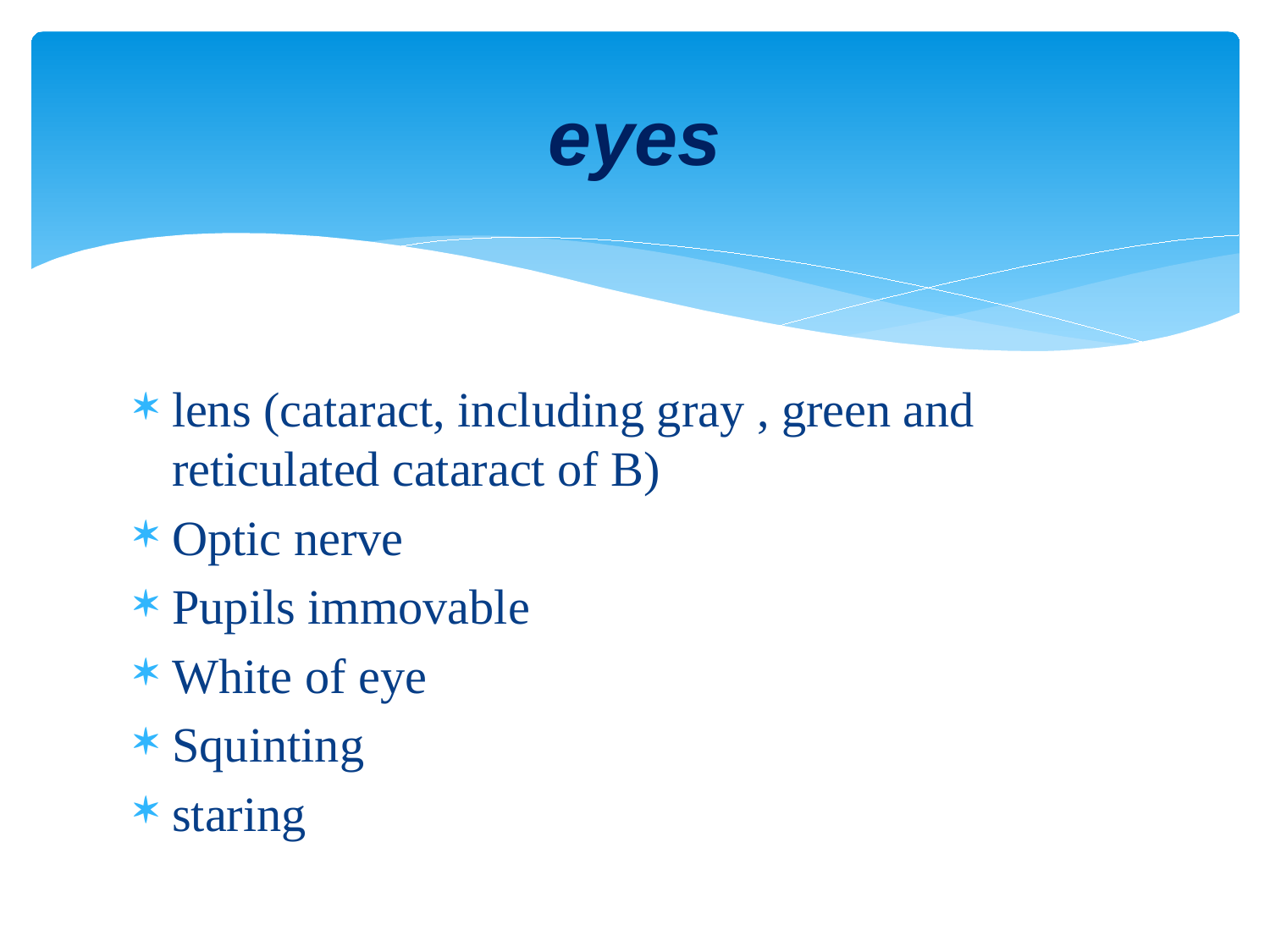

# eyes
lens (cataract, including gray , green and reticulated cataract of B)
Optic nerve
Pupils immovable
White of eye
Squinting
staring